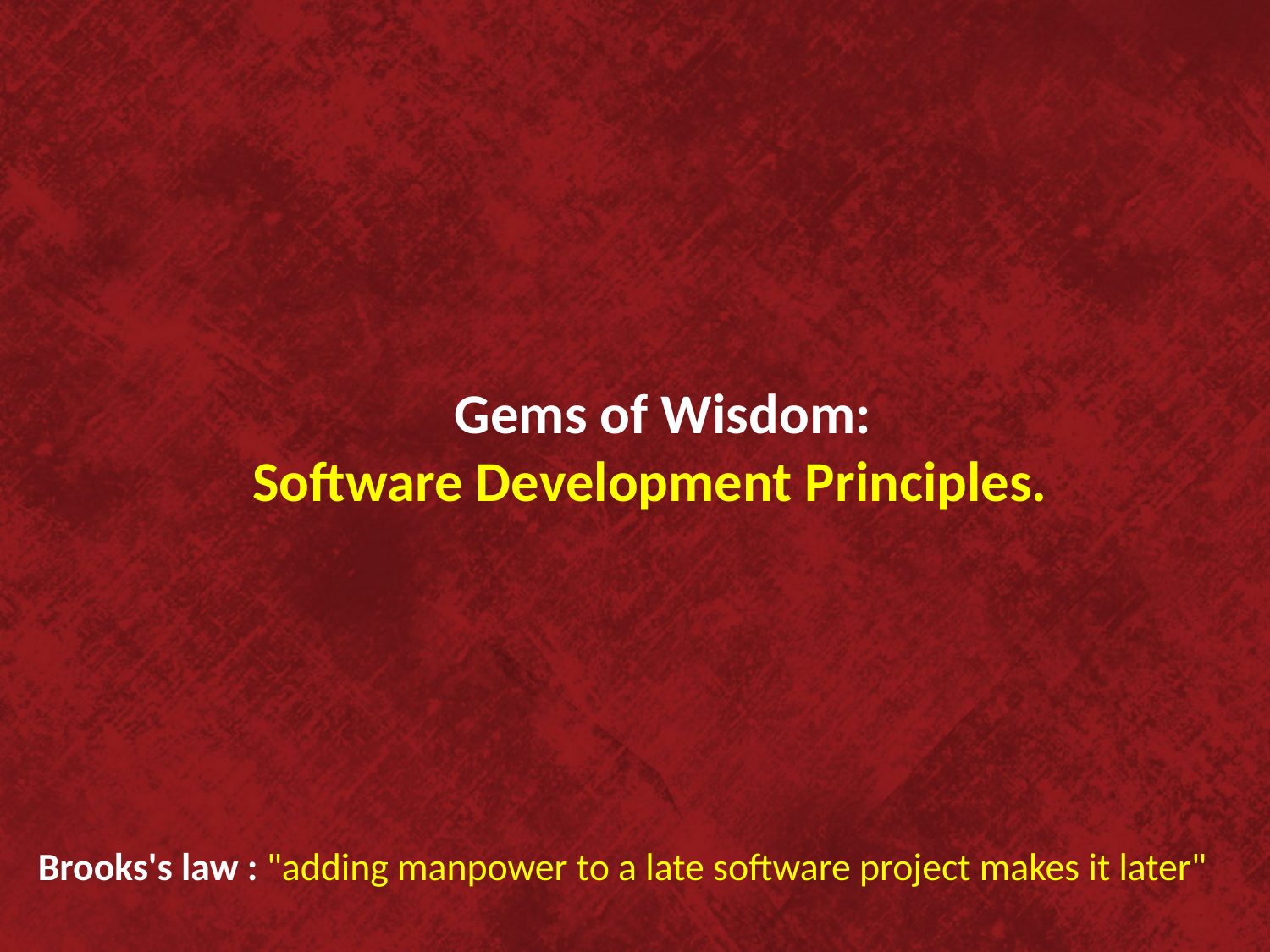

Gems of Wisdom:
Software Development Principles.
Brooks's law : "adding manpower to a late software project makes it later"